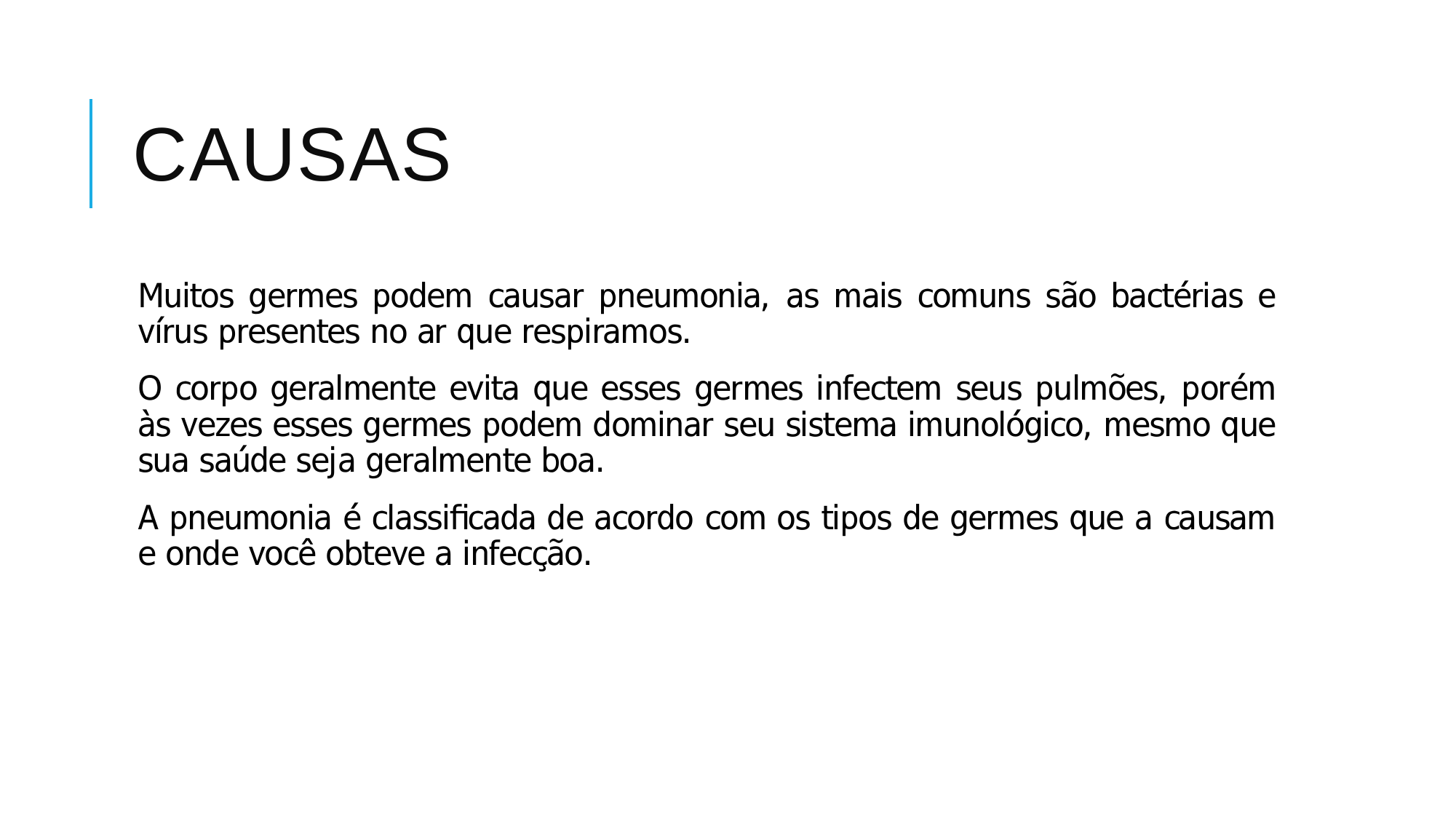

# causas
Muitos germes podem causar pneumonia, as mais comuns são bactérias e vírus presentes no ar que respiramos.
O corpo geralmente evita que esses germes infectem seus pulmões, porém às vezes esses germes podem dominar seu sistema imunológico, mesmo que sua saúde seja geralmente boa.
A pneumonia é classificada de acordo com os tipos de germes que a causam e onde você obteve a infecção.